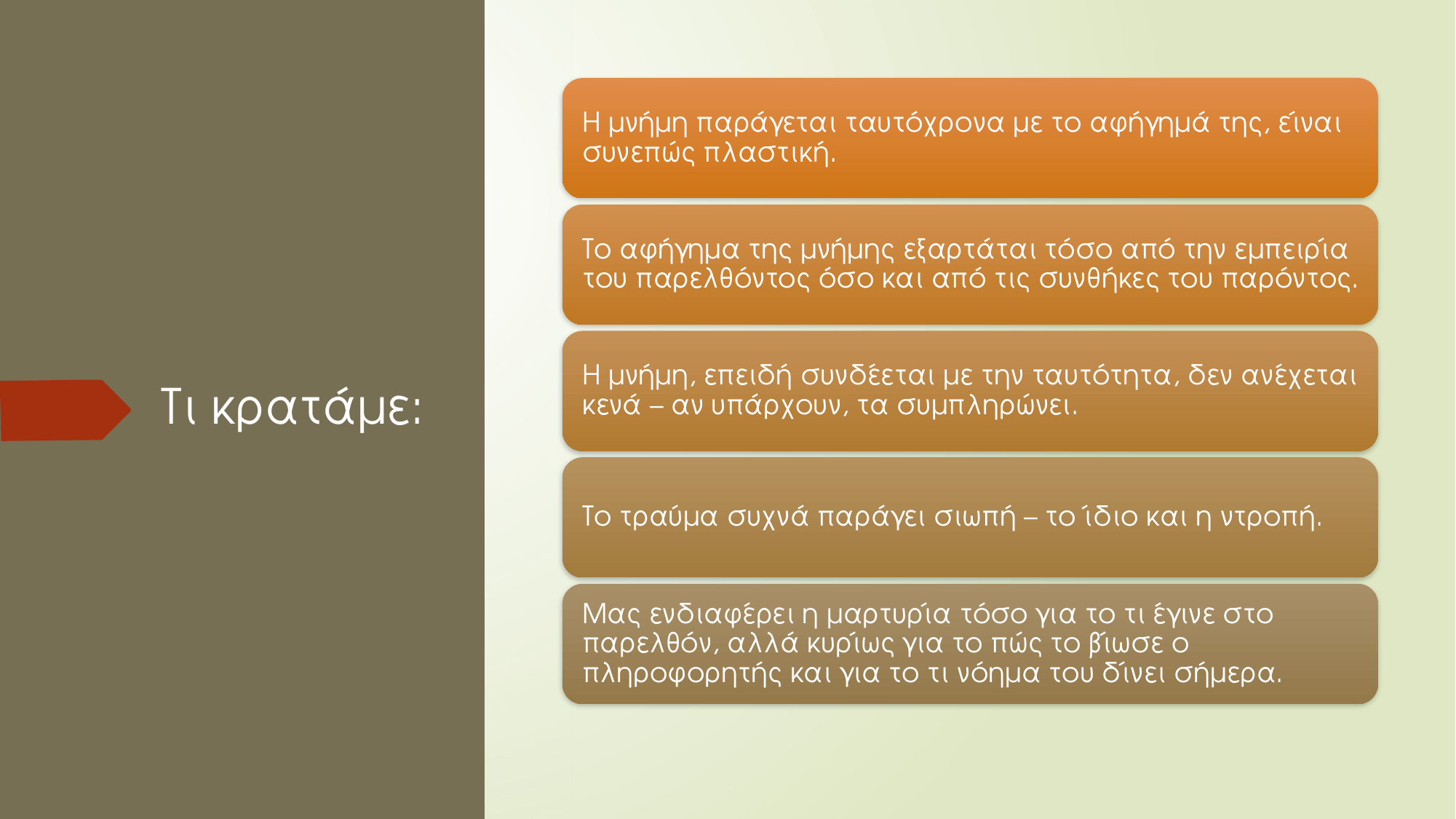

Η μνήμη παράγεται ταυτόχρονα με το αφήγημά της, είναι συνεπώς πλαστική.
Το αφήγημα της μνήμης εξαρτάται τόσο από την εμπειρία του παρελθόντος όσο και από τις συνθήκες του παρόντος.
Η μνήμη, επειδή συνδέεται με την ταυτότητα, δεν ανέχεται κενά – αν υπάρχουν, τα συμπληρώνει.
Το τραύμα συχνά παράγει σιωπή – το ίδιο και η ντροπή.
Μας ενδιαφέρει η μαρτυρία τόσο για το τι έγινε στο παρελθόν, αλλά κυρίως για το πώς το βίωσε ο πληροφορητής και για το τι νόημα του δίνει σήμερα.
# Τι κρατάμε: